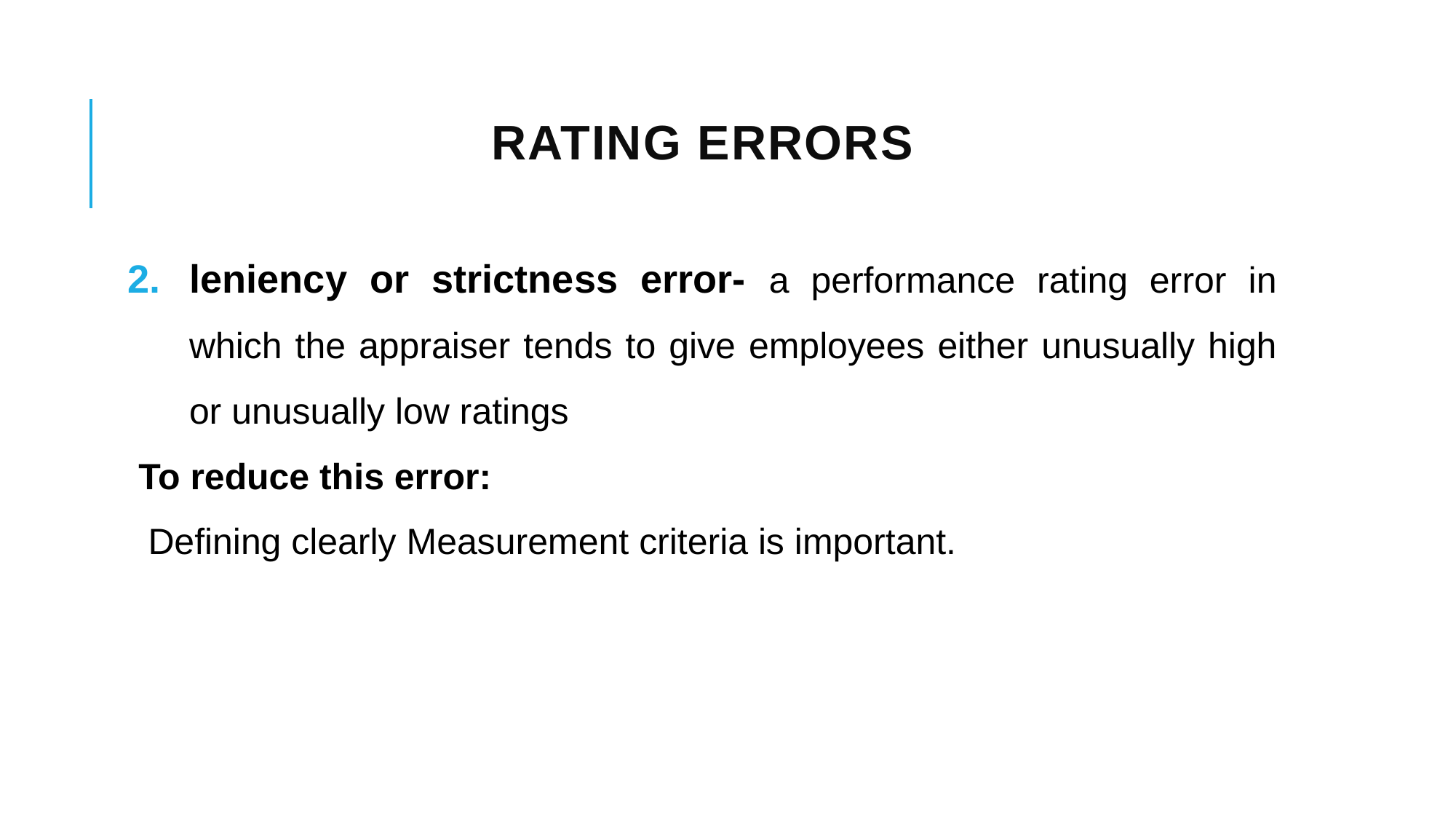

# Rating errors
leniency or strictness error- a performance rating error in which the appraiser tends to give employees either unusually high or unusually low ratings
To reduce this error:
  Defining clearly Measurement criteria is important.